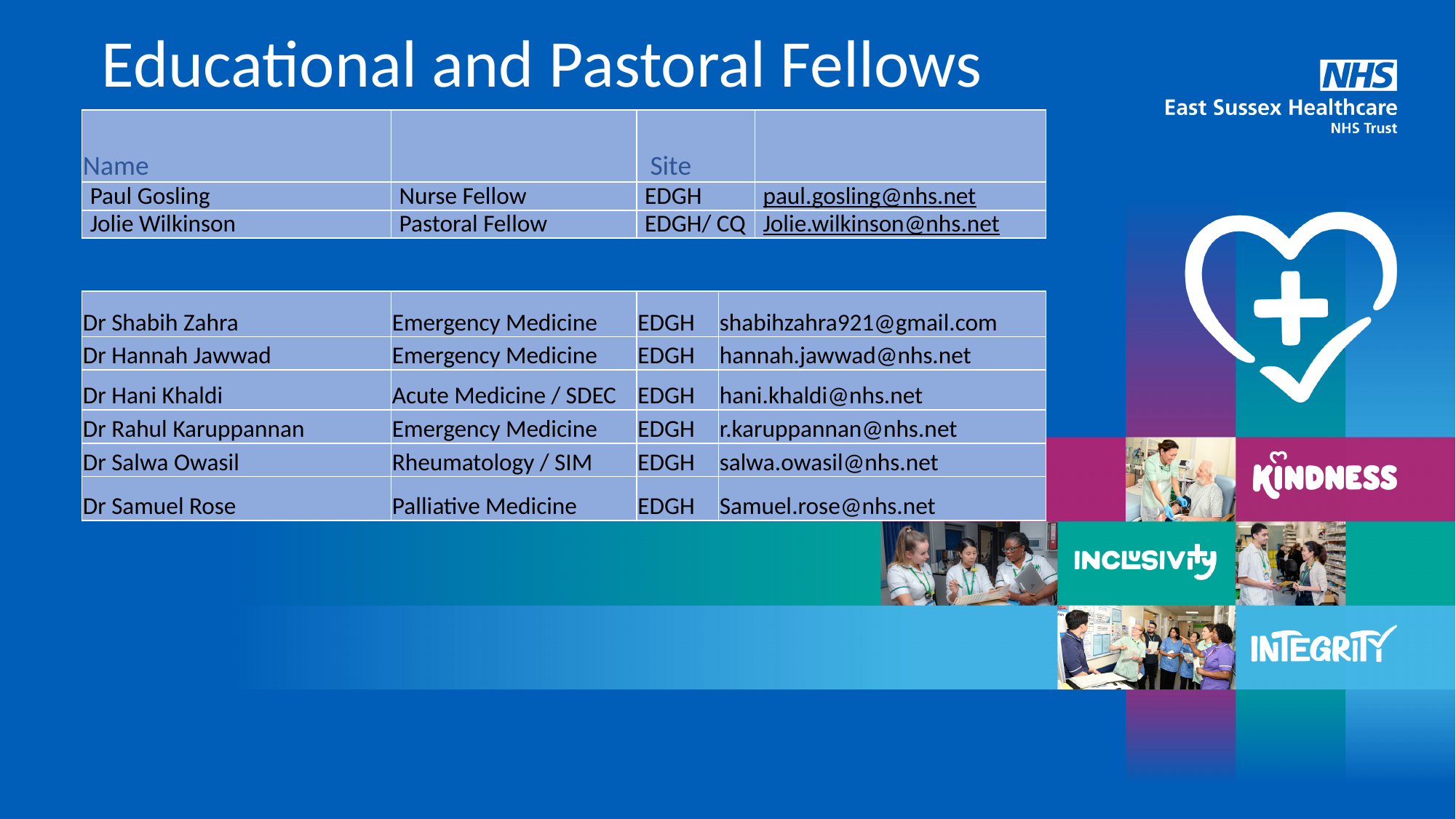

# Educational and Pastoral Fellows
| Name |  | Site |  |
| --- | --- | --- | --- |
| Paul Gosling | Nurse Fellow | EDGH | paul.gosling@nhs.net |
| Jolie Wilkinson | Pastoral Fellow | EDGH/ CQ | Jolie.wilkinson@nhs.net |
| Dr Shabih Zahra | Emergency Medicine | EDGH | shabihzahra921@gmail.com |
| --- | --- | --- | --- |
| Dr Hannah Jawwad | Emergency Medicine | EDGH | hannah.jawwad@nhs.net |
| Dr Hani Khaldi | Acute Medicine / SDEC | EDGH | hani.khaldi@nhs.net |
| Dr Rahul Karuppannan | Emergency Medicine | EDGH | r.karuppannan@nhs.net |
| Dr Salwa Owasil | Rheumatology / SIM | EDGH | salwa.owasil@nhs.net |
| Dr Samuel Rose | Palliative Medicine | EDGH | Samuel.rose@nhs.net |